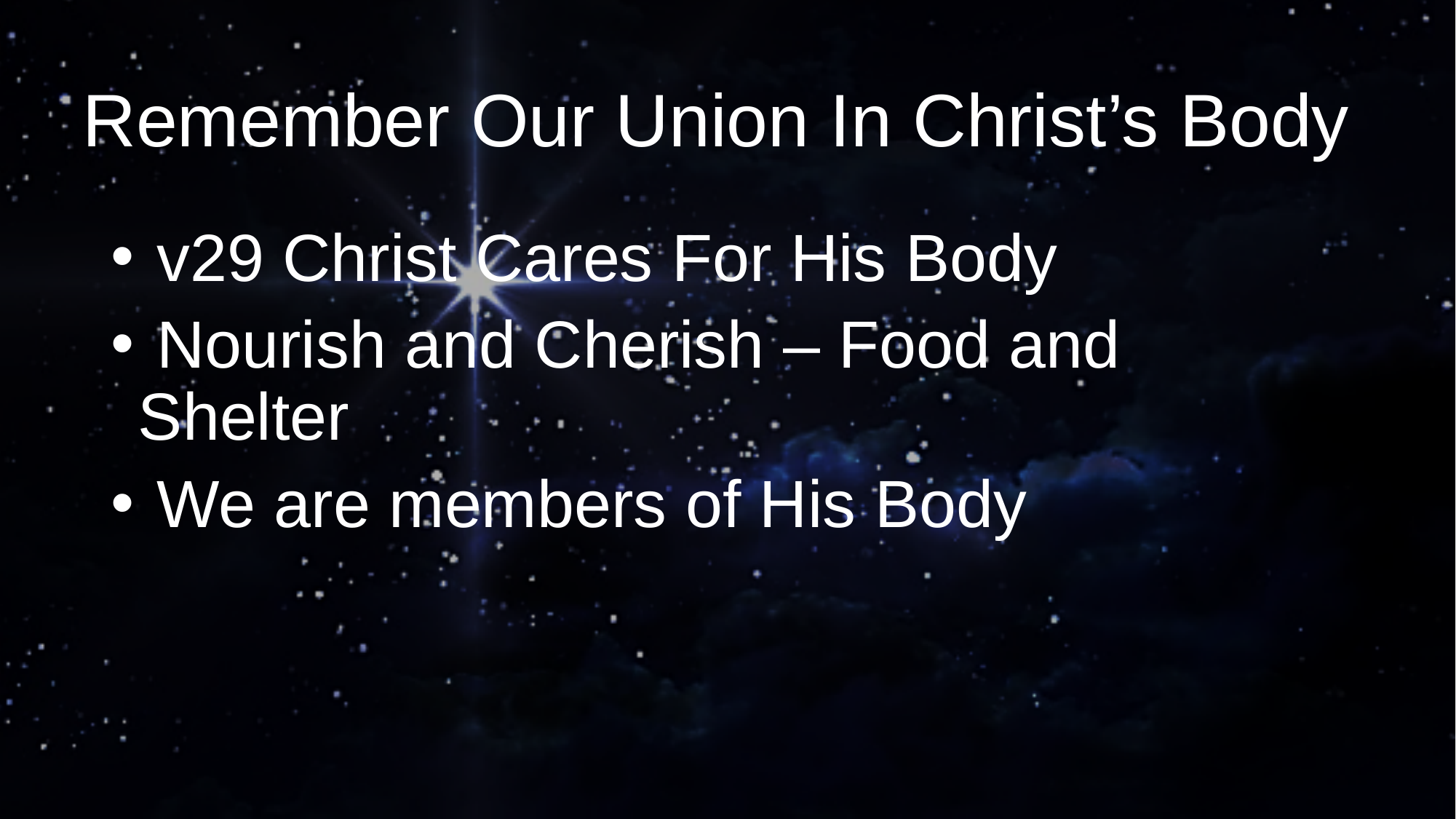

# Remember Our Union In Christ’s Body
 v29 Christ Cares For His Body
 Nourish and Cherish – Food and Shelter
 We are members of His Body